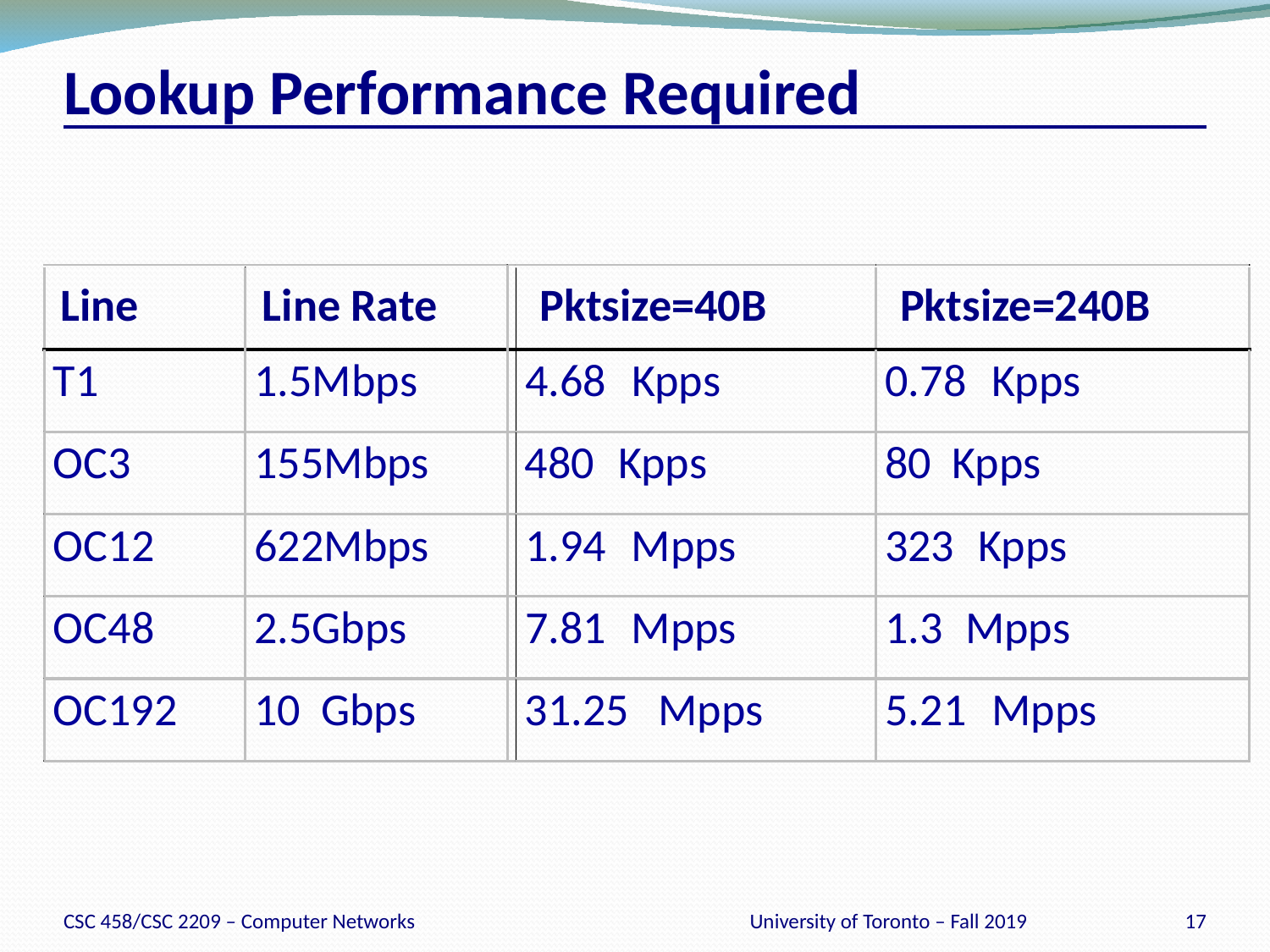

# Lookup Performance Required

Line
Line Rate
Pkt­size=40B
Pkt­size=240B

T1
1.5Mbps
4.68
Kpps
0.78
Kpps

OC3
155Mbps
480
Kpps
80
Kpps

OC12
622Mbps
1.94
Mpps
323
Kpps

OC48
2.5Gbps
7.81
Mpps
1.3
Mpps

OC192
10
Gbps
31.25
Mpps
5.21
Mpps

CSC 458/CSC 2209 – Computer Networks
University of Toronto – Fall 2019
17